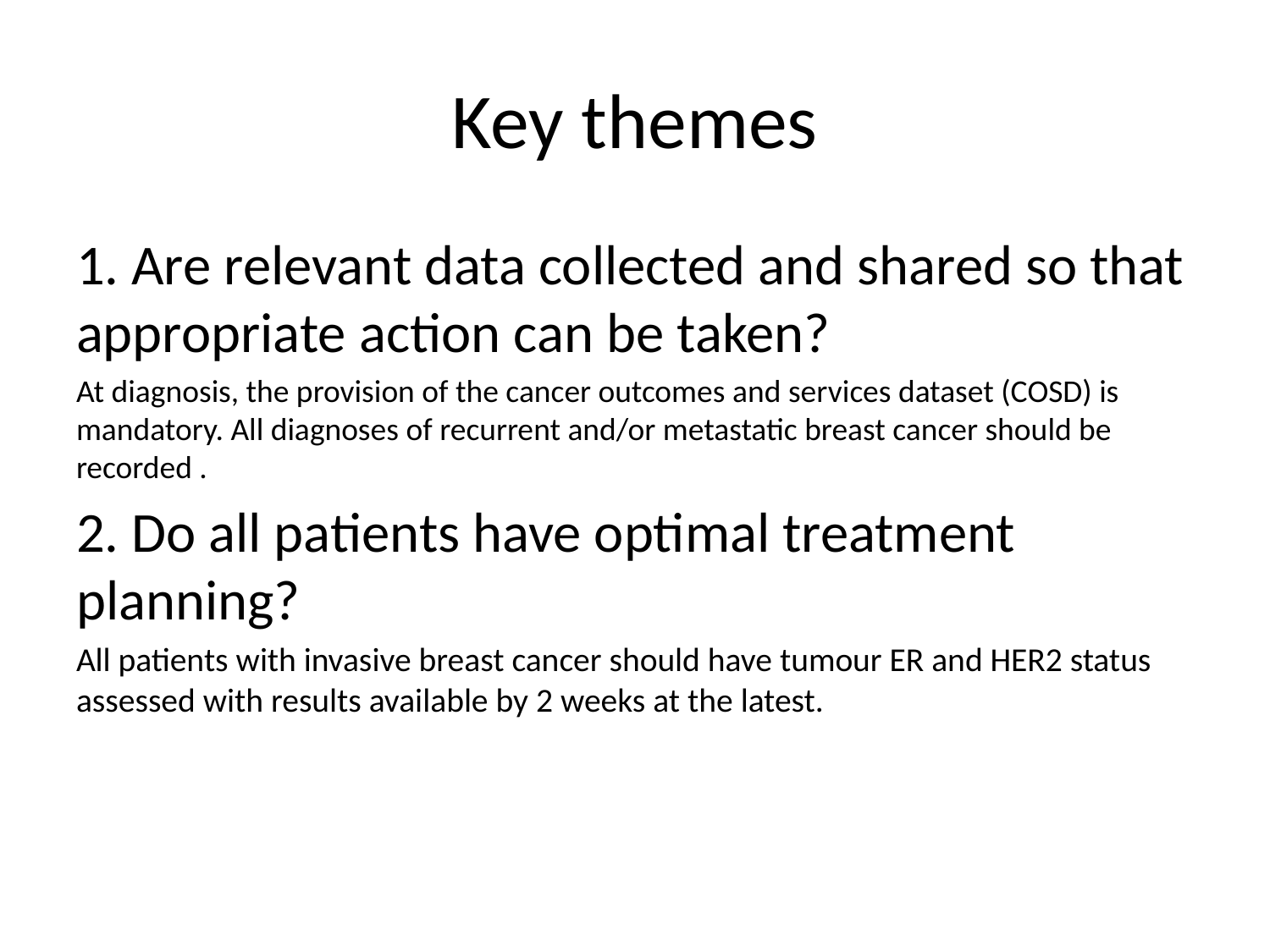

# Key themes
1. Are relevant data collected and shared so that appropriate action can be taken?
At diagnosis, the provision of the cancer outcomes and services dataset (COSD) is mandatory. All diagnoses of recurrent and/or metastatic breast cancer should be recorded .
2. Do all patients have optimal treatment planning?
All patients with invasive breast cancer should have tumour ER and HER2 status assessed with results available by 2 weeks at the latest.